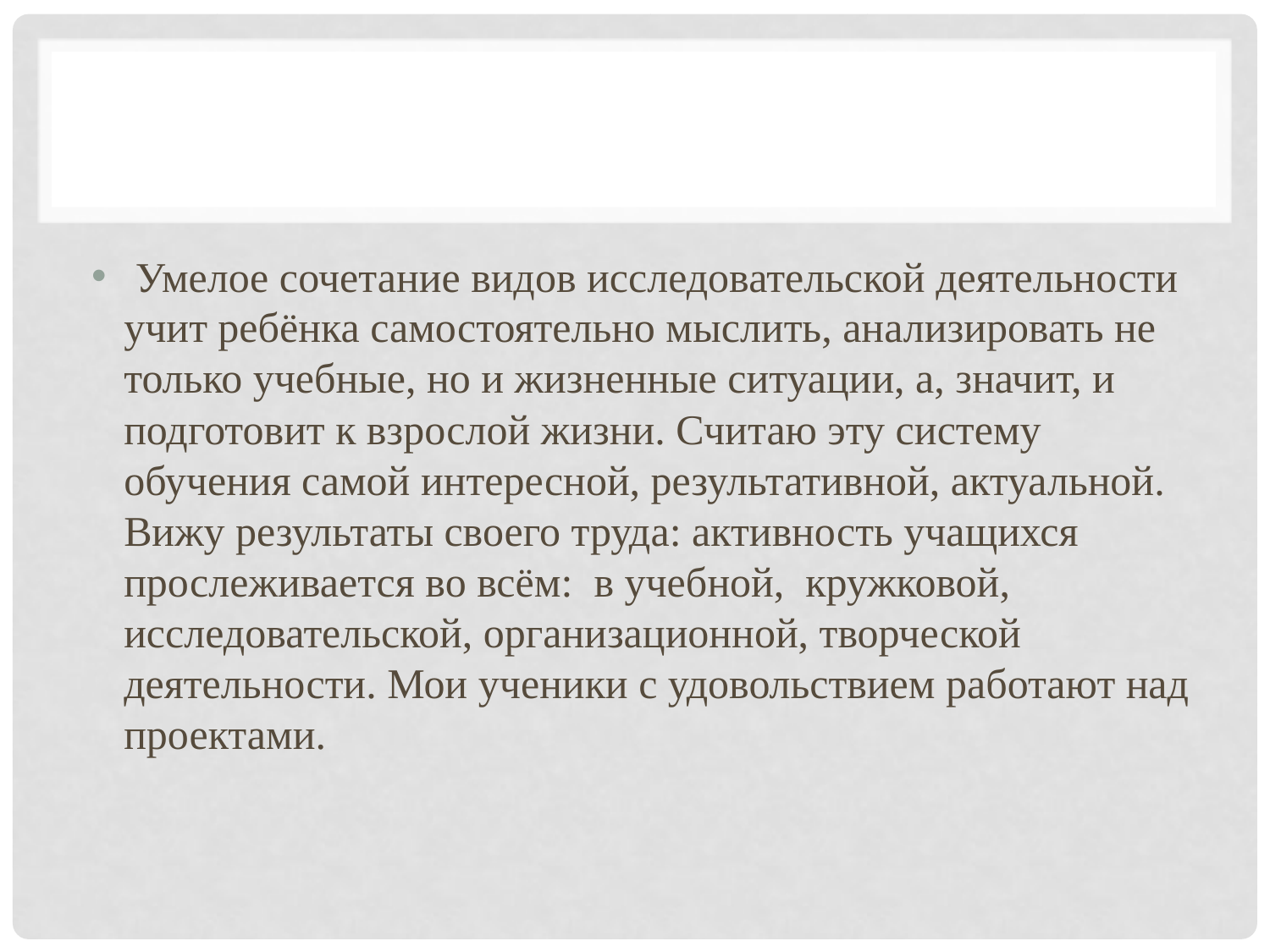

#
 Умелое сочетание видов исследовательской деятельности  учит ребёнка самостоятельно мыслить, анализировать не только учебные, но и жизненные ситуации, а, значит, и подготовит к взрослой жизни. Считаю эту систему обучения самой интересной, результативной, актуальной. Вижу результаты своего труда: активность учащихся прослеживается во всём:  в учебной,  кружковой, исследовательской, организационной, творческой деятельности. Мои ученики с удовольствием работают над проектами.